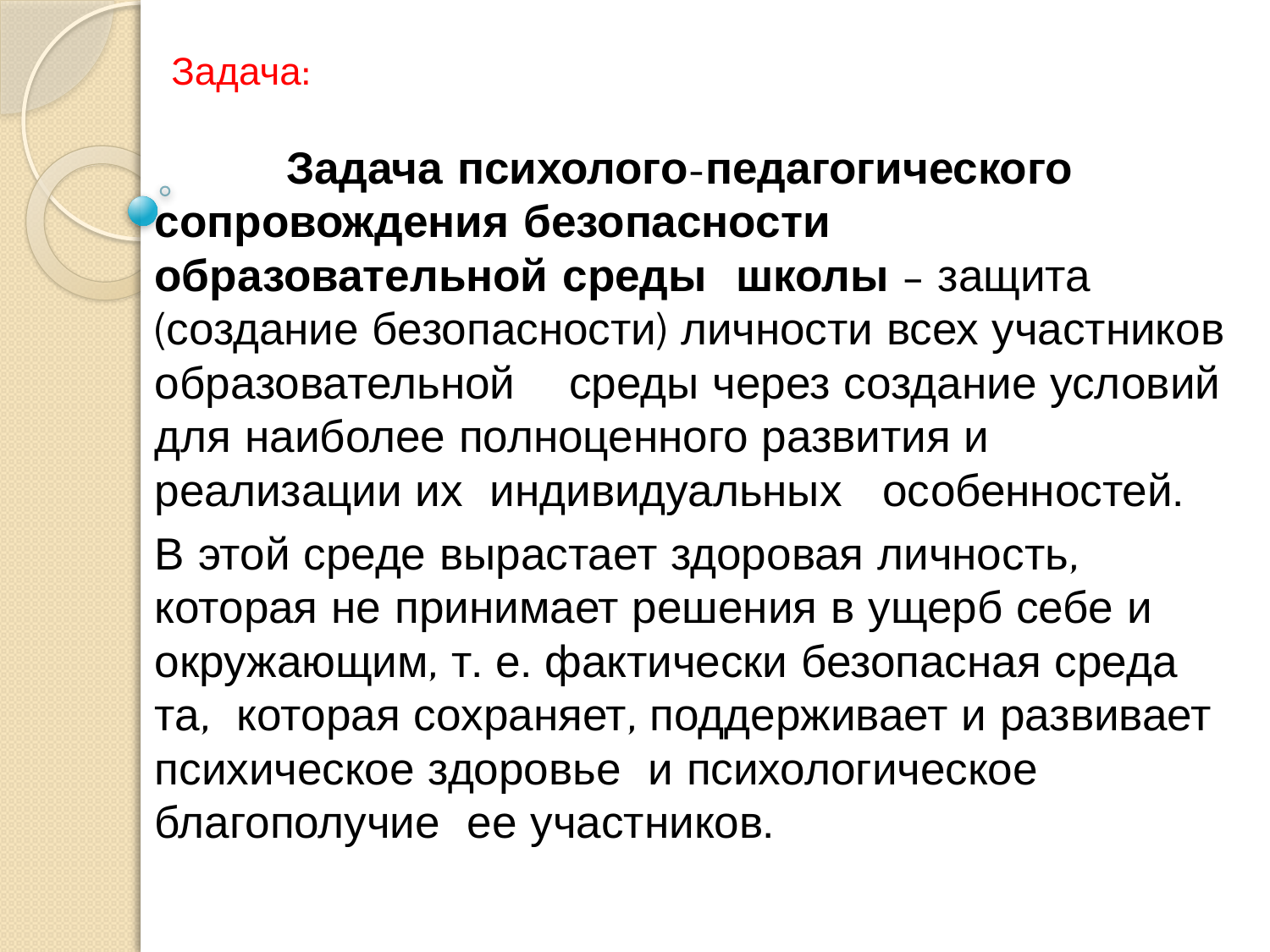

# Задача:
         Задача психолого-педагогического сопровождения безопасности образовательной среды  школы – защита (создание безопасности) личности всех участников образовательной    среды через создание условий для наиболее полноценного развития и реализации их  индивидуальных   особенностей.
В этой среде вырастает здоровая личность, которая не принимает решения в ущерб себе и окружающим, т. е. фактически безопасная среда    та,  которая сохраняет, поддерживает и развивает психическое здоровье  и психологическое благополучие  ее участников.